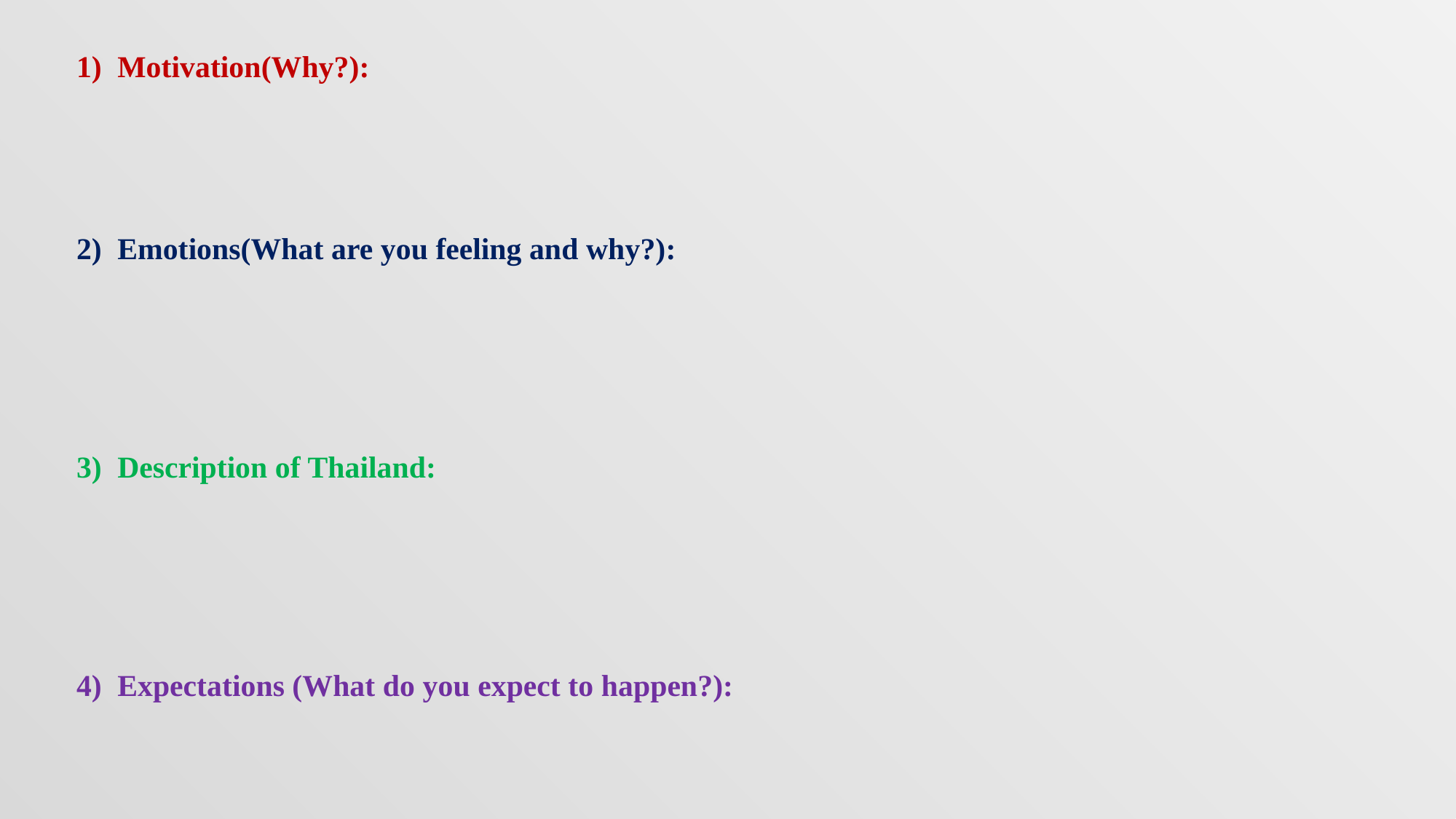

Motivation(Why?):
Emotions(What are you feeling and why?):
Description of Thailand:
Expectations (What do you expect to happen?):